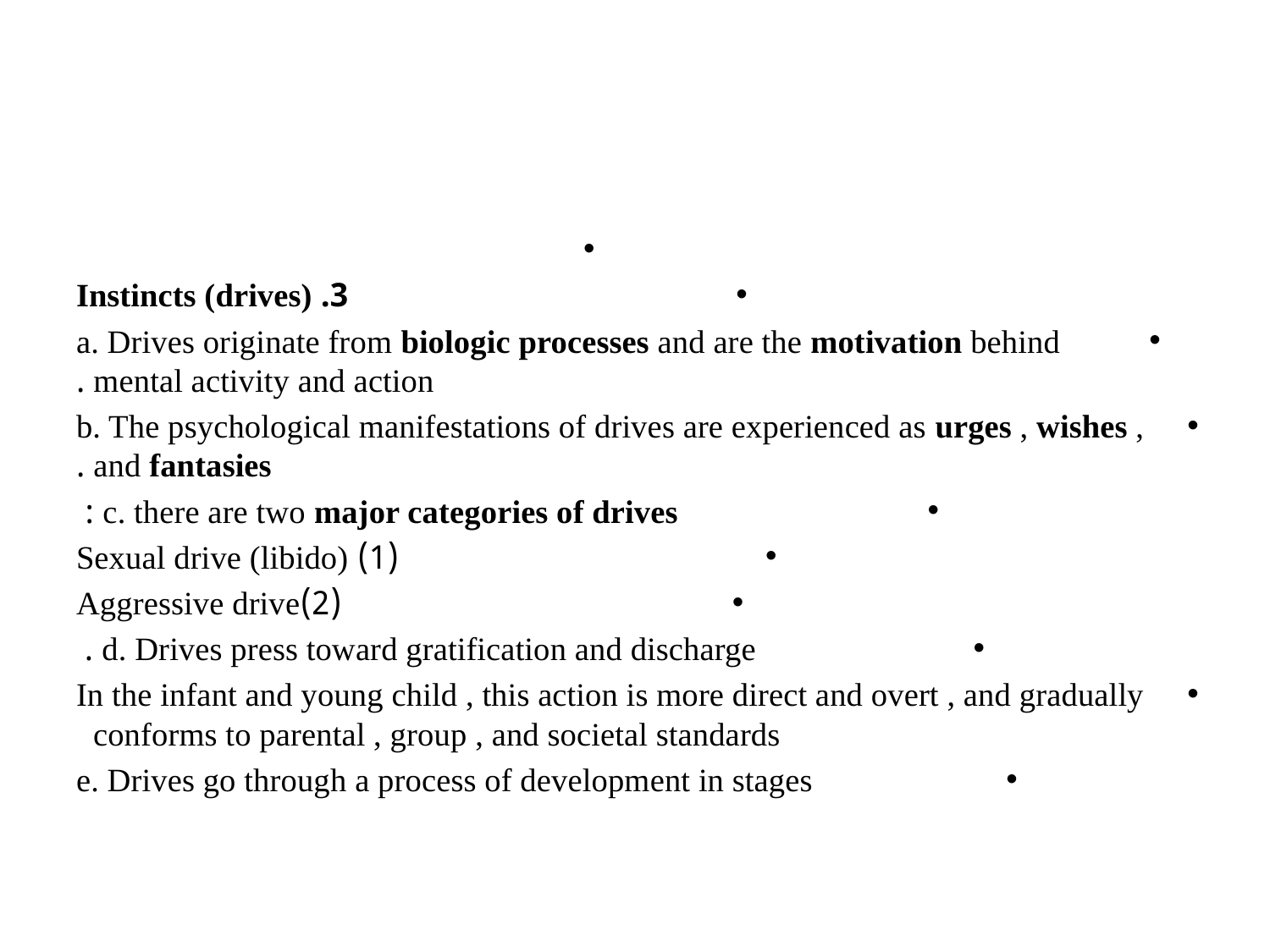

#

3. Instincts (drives)
a. Drives originate from biologic processes and are the motivation behind mental activity and action .
b. The psychological manifestations of drives are experienced as urges , wishes , and fantasies .
c. there are two major categories of drives :
(1) Sexual drive (libido)
(2)Aggressive drive
d. Drives press toward gratification and discharge .
In the infant and young child , this action is more direct and overt , and gradually conforms to parental , group , and societal standards
e. Drives go through a process of development in stages